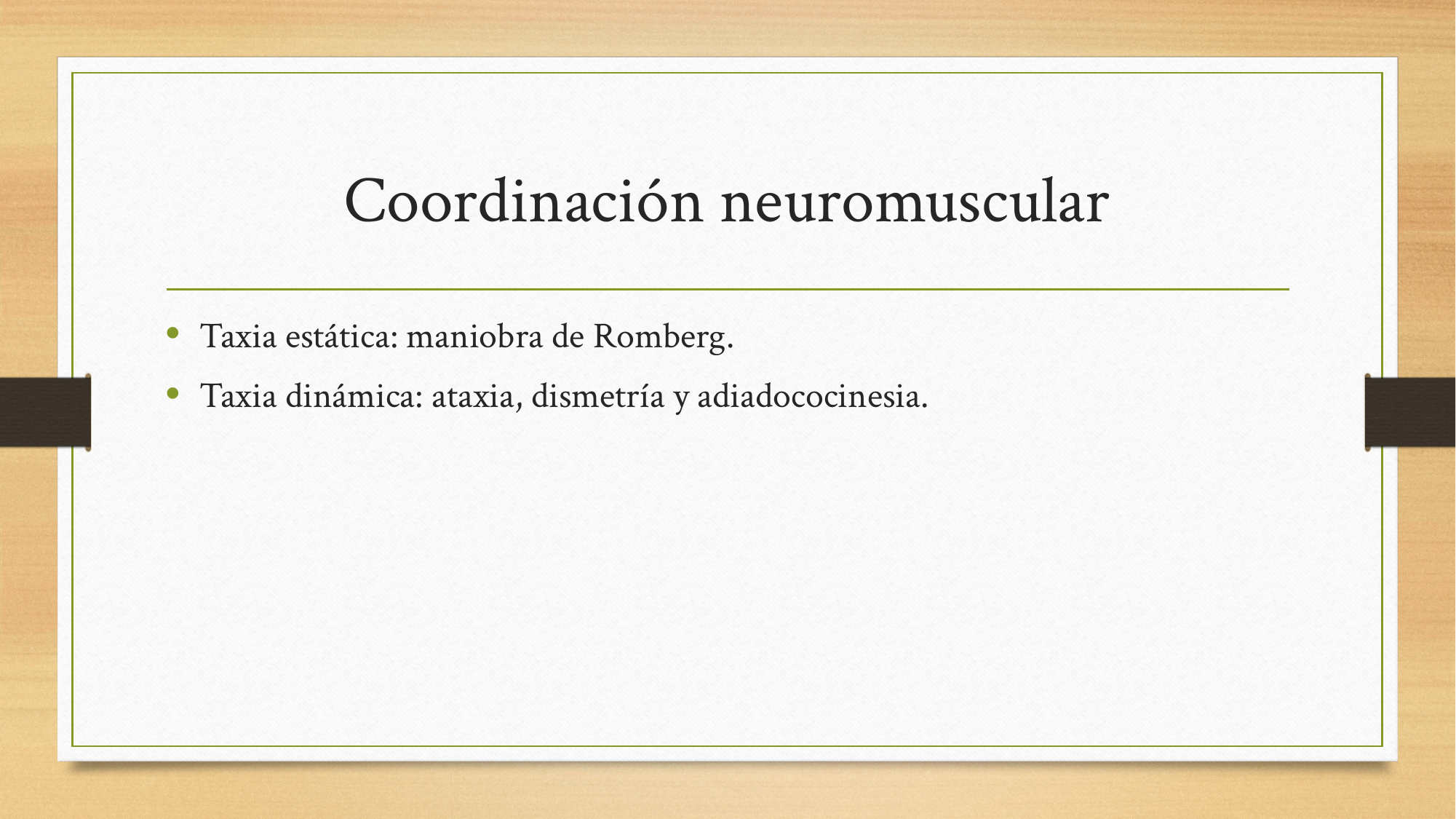

# Coordinación neuromuscular
Taxia estática: maniobra de Romberg.
Taxia dinámica: ataxia, dismetría y adiadococinesia.